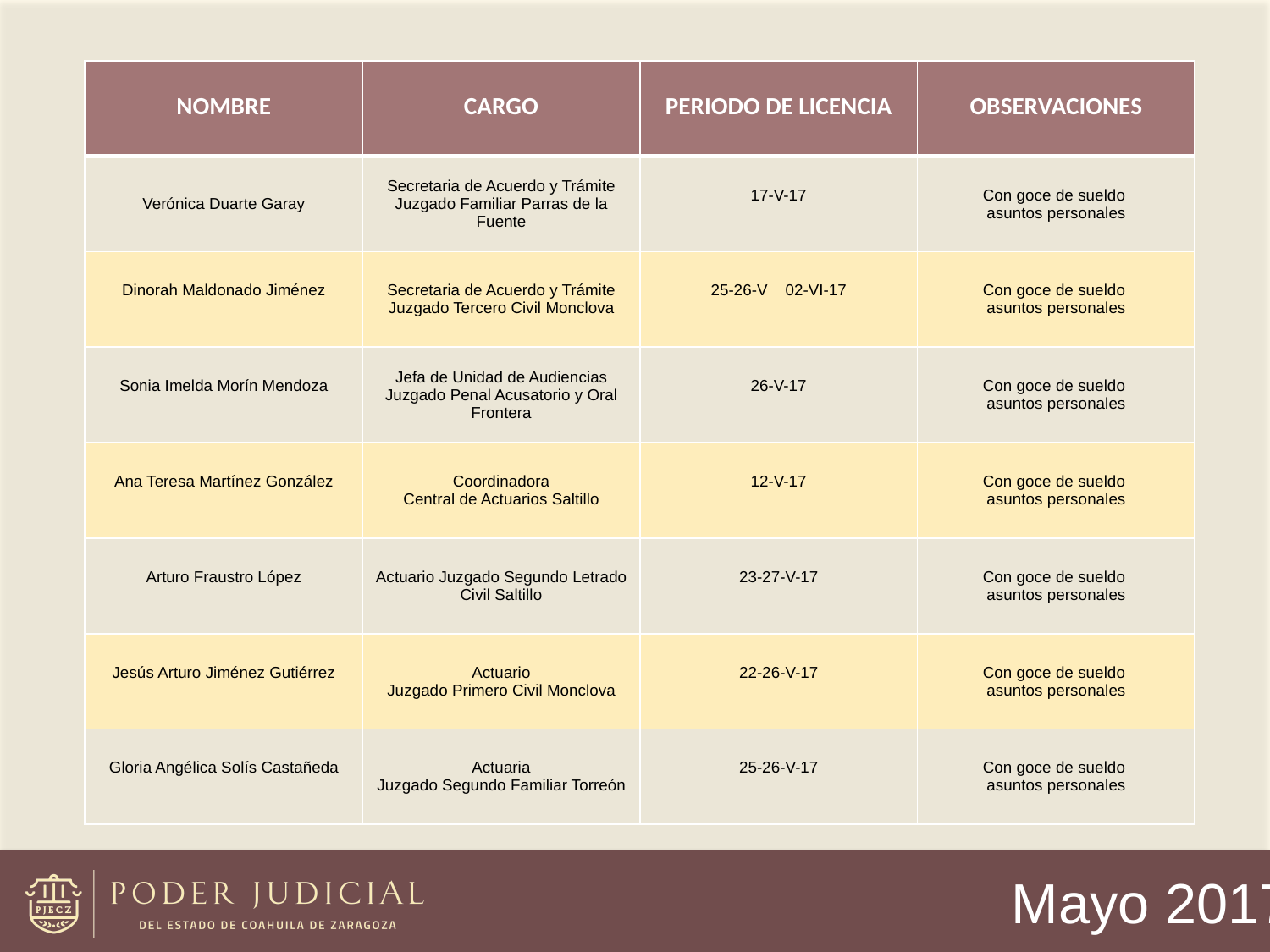

| NOMBRE | CARGO | PERIODO DE LICENCIA | OBSERVACIONES |
| --- | --- | --- | --- |
| Verónica Duarte Garay | Secretaria de Acuerdo y Trámite Juzgado Familiar Parras de la Fuente | 17-V-17 | Con goce de sueldo asuntos personales |
| Dinorah Maldonado Jiménez | Secretaria de Acuerdo y Trámite Juzgado Tercero Civil Monclova | 25-26-V 02-VI-17 | Con goce de sueldo asuntos personales |
| Sonia Imelda Morín Mendoza | Jefa de Unidad de Audiencias Juzgado Penal Acusatorio y Oral Frontera | 26-V-17 | Con goce de sueldo asuntos personales |
| Ana Teresa Martínez González | Coordinadora Central de Actuarios Saltillo | 12-V-17 | Con goce de sueldo asuntos personales |
| Arturo Fraustro López | Actuario Juzgado Segundo Letrado Civil Saltillo | 23-27-V-17 | Con goce de sueldo asuntos personales |
| Jesús Arturo Jiménez Gutiérrez | Actuario Juzgado Primero Civil Monclova | 22-26-V-17 | Con goce de sueldo asuntos personales |
| Gloria Angélica Solís Castañeda | Actuaria Juzgado Segundo Familiar Torreón | 25-26-V-17 | Con goce de sueldo asuntos personales |
Mayo 2017